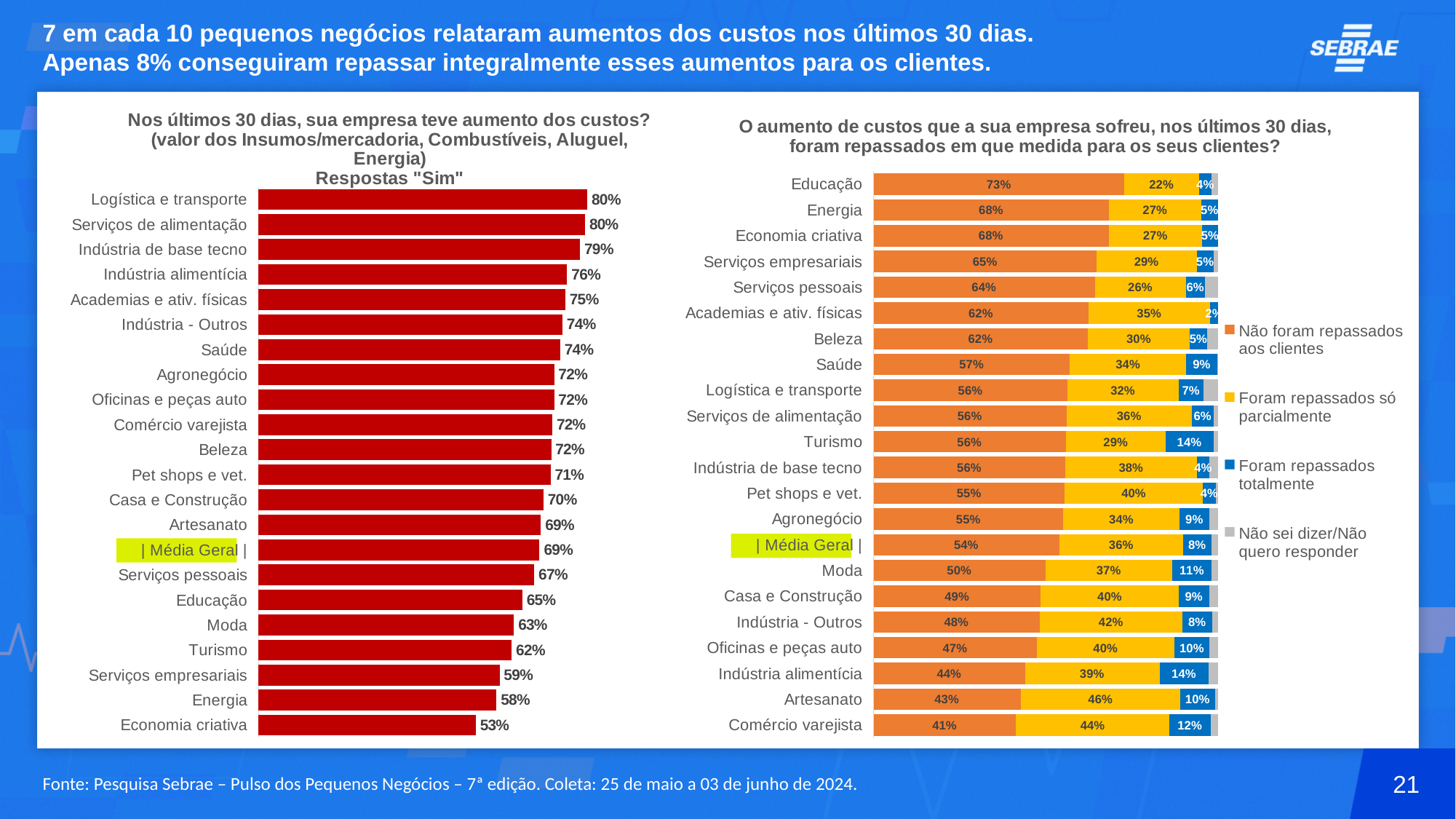

# 7 em cada 10 pequenos negócios relataram aumentos dos custos nos últimos 30 dias. Apenas 8% conseguiram repassar integralmente esses aumentos para os clientes.

### Chart: Nos últimos 30 dias, sua empresa teve aumento dos custos?
(valor dos Insumos/mercadoria, Combustíveis, Aluguel, Energia)
Respostas "Sim"

| Category |  |
|---|---|
| Economia criativa | 0.5316035396650806 |
| Energia | 0.5823718535701932 |
| Serviços empresariais | 0.5897168202910718 |
| Turismo | 0.6194102122776821 |
| Moda | 0.6250708225612642 |
| Educação | 0.6453672345176819 |
| Serviços pessoais | 0.674658676584857 |
| | Média Geral | | 0.6876869374566387 |
| Artesanato | 0.69112127869242 |
| Casa e Construção | 0.6974642184796096 |
| Pet shops e vet. | 0.7146047201597059 |
| Beleza | 0.7161866073474376 |
| Comércio varejista | 0.7190589210878634 |
| Oficinas e peças auto | 0.7233188366592449 |
| Agronegócio | 0.7233968565081318 |
| Saúde | 0.7380714744517304 |
| Indústria - Outros | 0.7439064067152374 |
| Academias e ativ. físicas | 0.7507913901724578 |
| Indústria alimentícia | 0.7552040513624614 |
| Indústria de base tecno | 0.7869033510678535 |
| Serviços de alimentação | 0.7992093296253479 |
| Logística e transporte | 0.804677365799668 |

### Chart: O aumento de custos que a sua empresa sofreu, nos últimos 30 dias, foram repassados em que medida para os seus clientes?

| Category | Não foram repassados aos clientes | Foram repassados só parcialmente | Foram repassados totalmente | Não sei dizer/Não quero responder |
|---|---|---|---|---|
| Comércio varejista | 0.4135461400711236 | 0.44495789330167496 | 0.11898894345517969 | 0.022507023172021773 |
| Artesanato | 0.4269098594540297 | 0.46308203374519025 | 0.10086983781342224 | 0.009138268987357773 |
| Indústria alimentícia | 0.43951785999870935 | 0.39015911405652465 | 0.14211963154897014 | 0.028203394395795865 |
| Oficinas e peças auto | 0.4736310144838591 | 0.3998768718546704 | 0.10030724499815884 | 0.02618486866331165 |
| Indústria - Outros | 0.4815843686564778 | 0.41532670364572494 | 0.08473814543688676 | 0.01835078226091048 |
| Casa e Construção | 0.48531696051301915 | 0.40011659526366533 | 0.08841678631598399 | 0.02614965790733151 |
| Moda | 0.49867880827107963 | 0.3685239468913547 | 0.11401705976198355 | 0.018780185075582108 |
| | Média Geral | | 0.5390071011906618 | 0.3595275538637849 | 0.08208791144864319 | 0.01937743349691017 |
| Agronegócio | 0.5509612214007333 | 0.3368903226319072 | 0.0862814894859581 | 0.02586696648140129 |
| Pet shops e vet. | 0.5549335276710393 | 0.4009926681683671 | 0.0371505233867762 | 0.006923280773817411 |
| Indústria de base tecno | 0.5565980299796845 | 0.3814943699972443 | 0.03686257922698812 | 0.02504502079608303 |
| Turismo | 0.5578308164263379 | 0.29011366836107116 | 0.13782844524801044 | 0.014227069964580523 |
| Serviços de alimentação | 0.5595519416245109 | 0.3643092178596588 | 0.0627679184496049 | 0.0133709220662253 |
| Logística e transporte | 0.5626208691298523 | 0.3225084109784244 | 0.07226701658537658 | 0.04260370330634668 |
| Saúde | 0.5698475968968525 | 0.3373028017076492 | 0.09110331583859961 | 0.0017462855568986886 |
| Beleza | 0.6216042079771605 | 0.2964990918634296 | 0.04946817078521876 | 0.03242852937419115 |
| Academias e ativ. físicas | 0.6236642865426352 | 0.35346498566955487 | 0.02287072778781001 | 0.0 |
| Serviços pessoais | 0.6418934173937646 | 0.2646960478069887 | 0.055060344605852414 | 0.038350190193394244 |
| Serviços empresariais | 0.6475797315275094 | 0.2895997533080669 | 0.049697333131006945 | 0.013123182033416763 |
| Economia criativa | 0.6824768157623765 | 0.2707286290231471 | 0.04679455521447639 | 0.0 |
| Energia | 0.6829958594664477 | 0.2679903562256503 | 0.04901378430790195 | 0.0 |
| Educação | 0.7278663967417575 | 0.21582267273519123 | 0.03766983972012041 | 0.018641090802930887 |

21
Fonte: Pesquisa Sebrae – Pulso dos Pequenos Negócios – 7ª edição. Coleta: 25 de maio a 03 de junho de 2024.